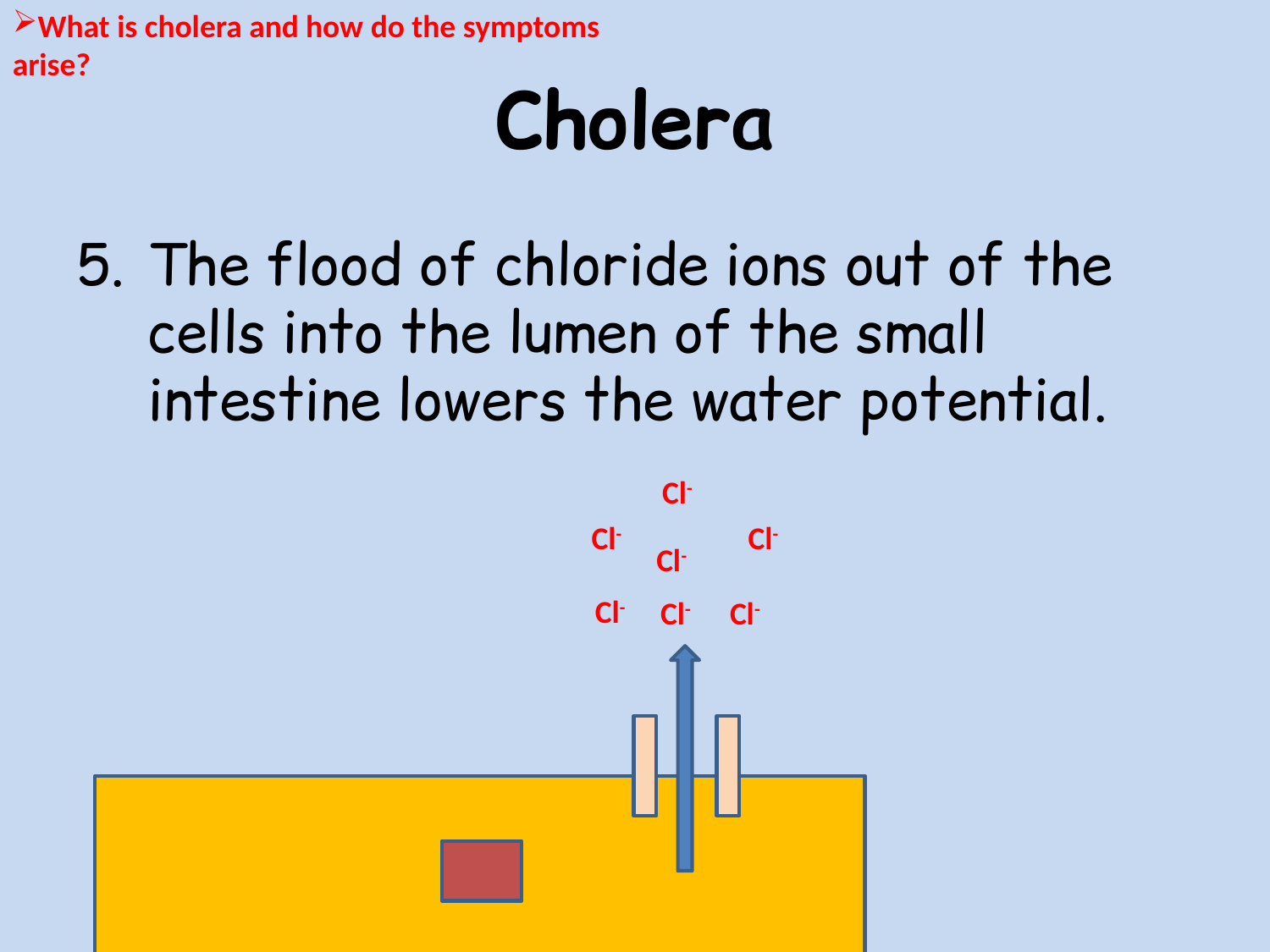

What is cholera and how do the symptoms arise?
# Cholera
The flood of chloride ions out of the cells into the lumen of the small intestine lowers the water potential.
Cl-
Cl-
Cl-
Cl-
Cl-
Cl-
Cl-